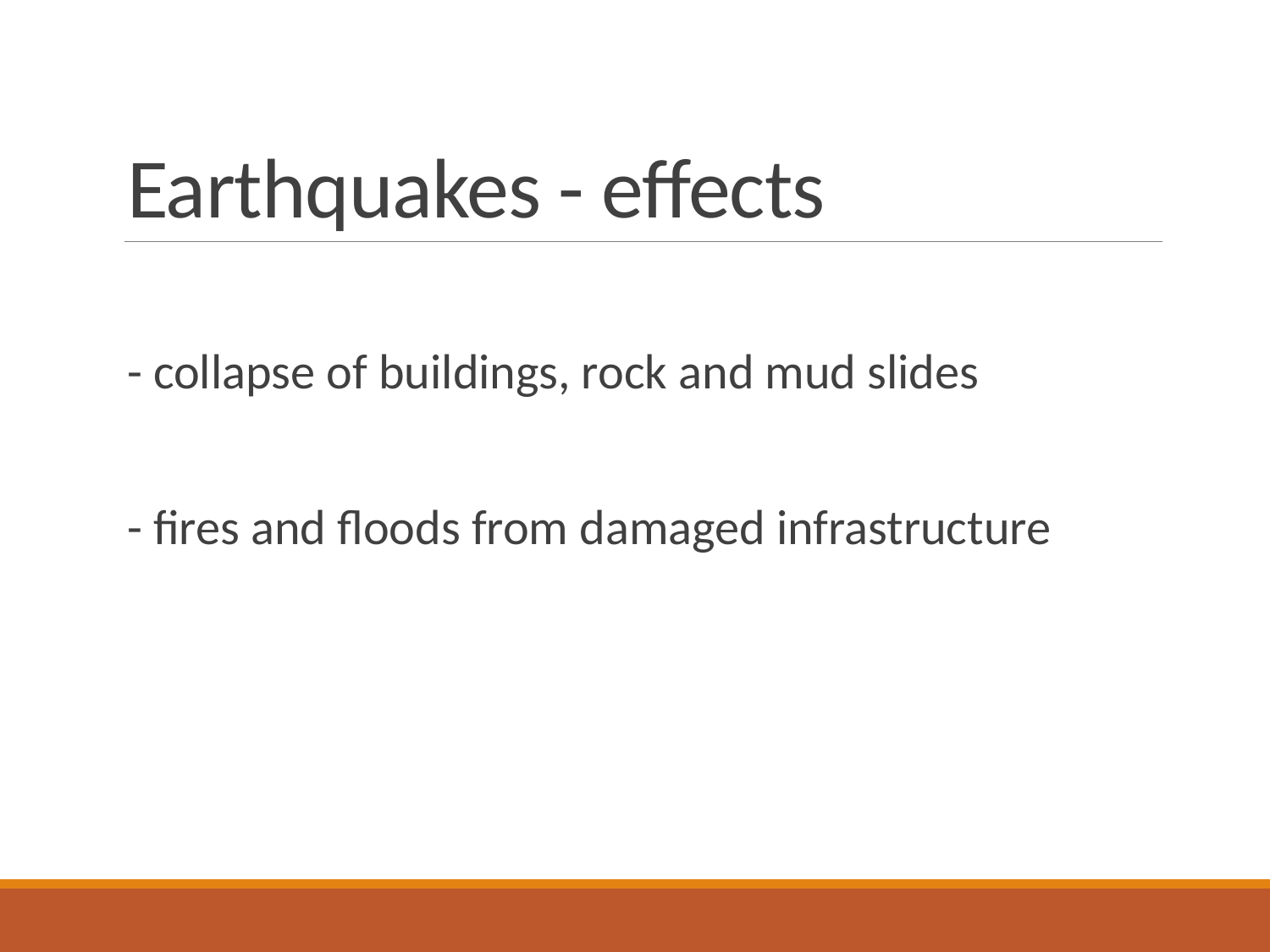

# Earthquakes - effects

- collapse of buildings, rock and mud slides

- fires and floods from damaged infrastructure